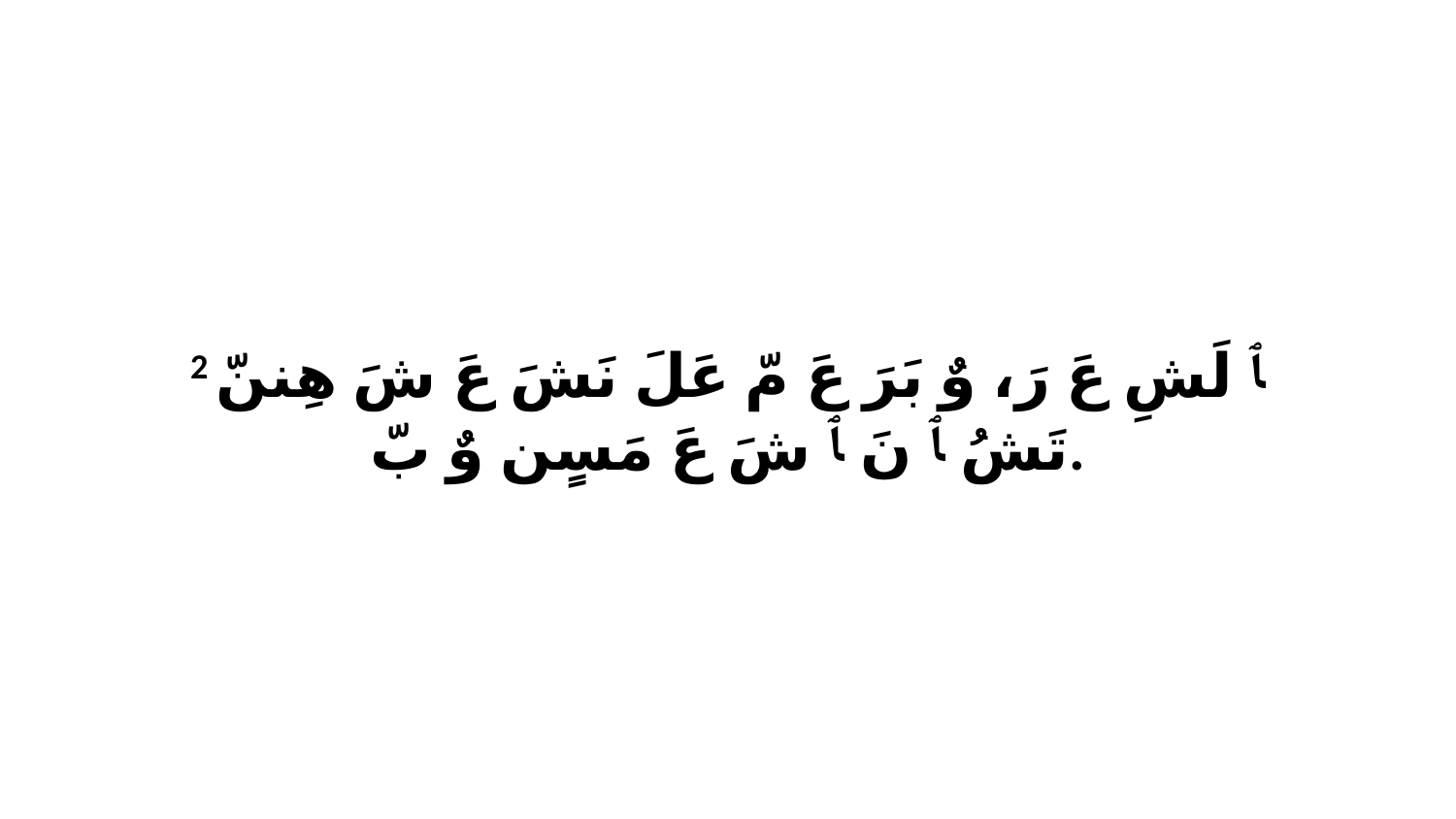

2 ﭑ لَشِ عَ رَ، وٌ بَرَ عَ مّ عَلَ نَشَ عَ شَ هِننّ تَشُ ﭑ نَ ﭑ شَ عَ مَسٍن وٌ بّ.